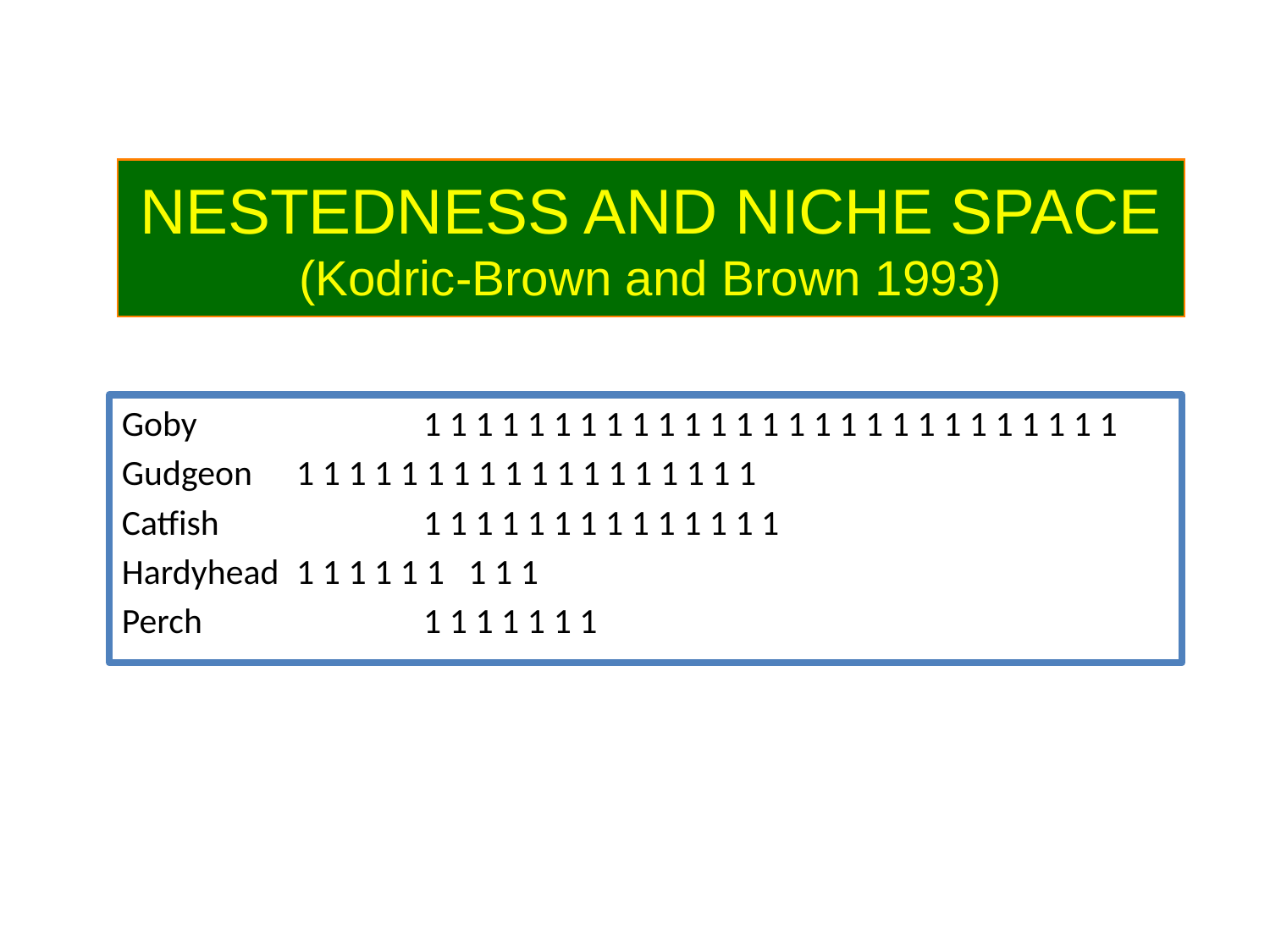

NESTEDNESS AND NICHE SPACE
(Kodric-Brown and Brown 1993)
Goby  		1 1 1 1 1 1 1 1 1 1 1 1 1 1 1 1 1 1 1 1 1 1 1 1 1 1 1
Gudgeon	1 1 1 1 1 1 1 1 1 1 1 1 1 1 1 1 1 1
Catfish		1 1 1 1 1 1 1 1 1 1 1 1 1 1
Hardyhead	1 1 1 1 1 1   1 1 1
Perch		1 1 1 1 1 1 1